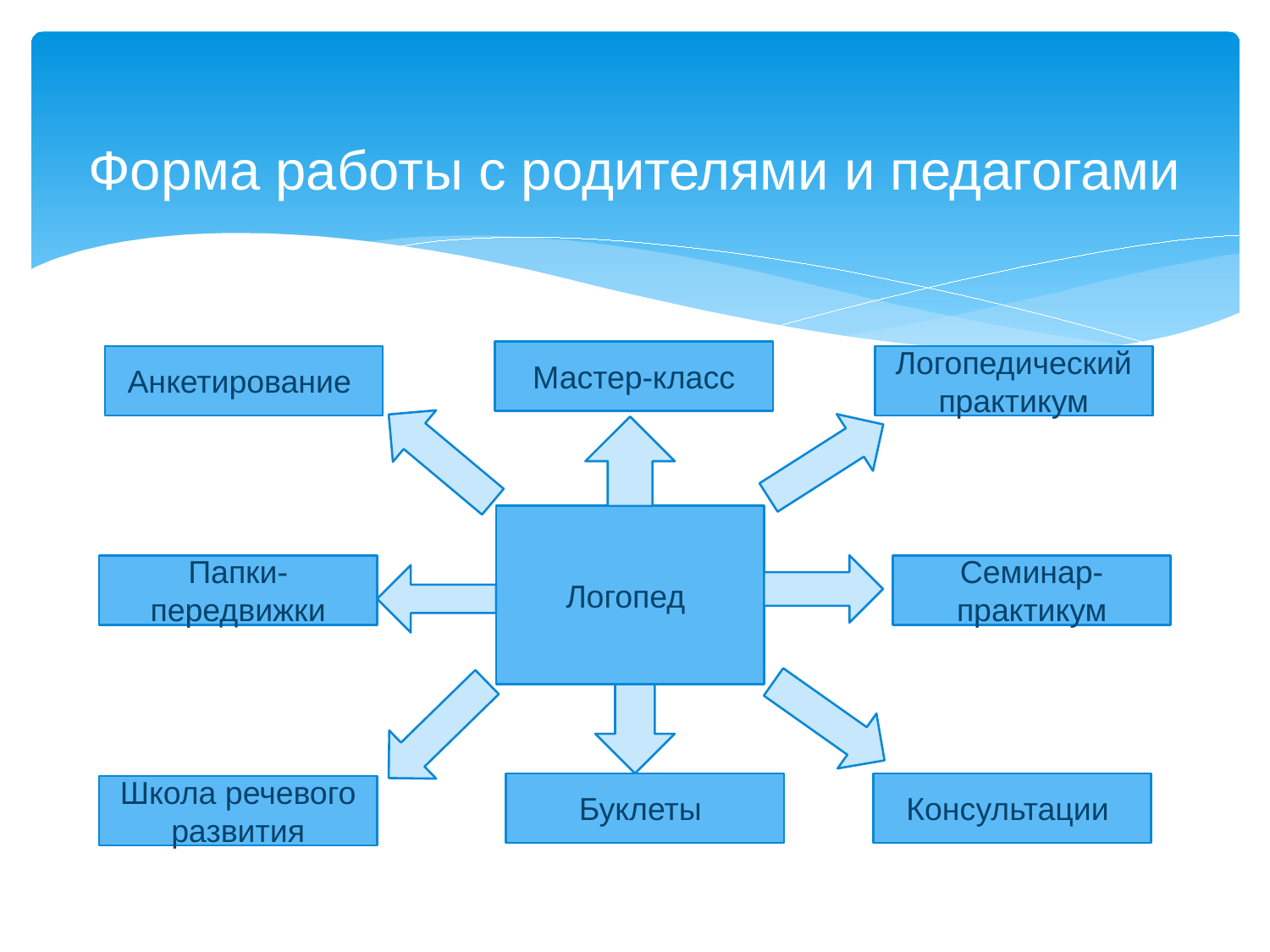

# Форма работы с родителями и педагогами
Мастер-класс
Анкетирование
Логопедический практикум

Логопед
Папки-передвижки

Семинар-практикум

Консультации
Буклеты
Школа речевого развития